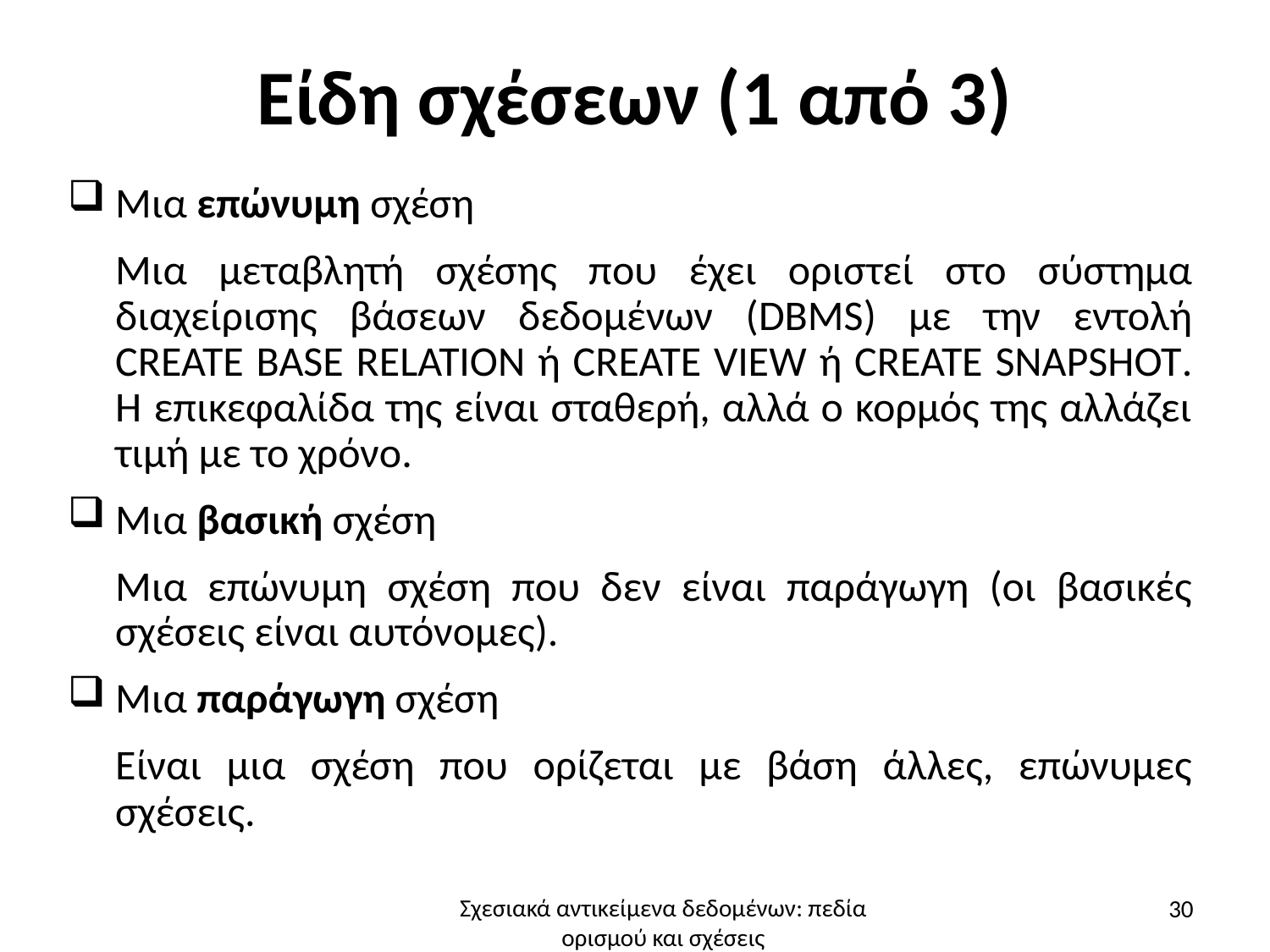

# Είδη σχέσεων (1 από 3)
Μια επώνυμη σχέση
	Μια μεταβλητή σχέσης που έχει οριστεί στο σύστημα διαχείρισης βάσεων δεδομένων (DBMS) με την εντολή CREATE BASE RELATION ή CREATE VIEW ή CREATE SNAPSHOT. Η επικεφαλίδα της είναι σταθερή, αλλά ο κορμός της αλλάζει τιμή με το χρόνο.
Μια βασική σχέση
	Μια επώνυμη σχέση που δεν είναι παράγωγη (οι βασικές σχέσεις είναι αυτόνομες).
Μια παράγωγη σχέση
	Είναι μια σχέση που ορίζεται με βάση άλλες, επώνυμες σχέσεις.
30
Σχεσιακά αντικείμενα δεδομένων: πεδία ορισμού και σχέσεις